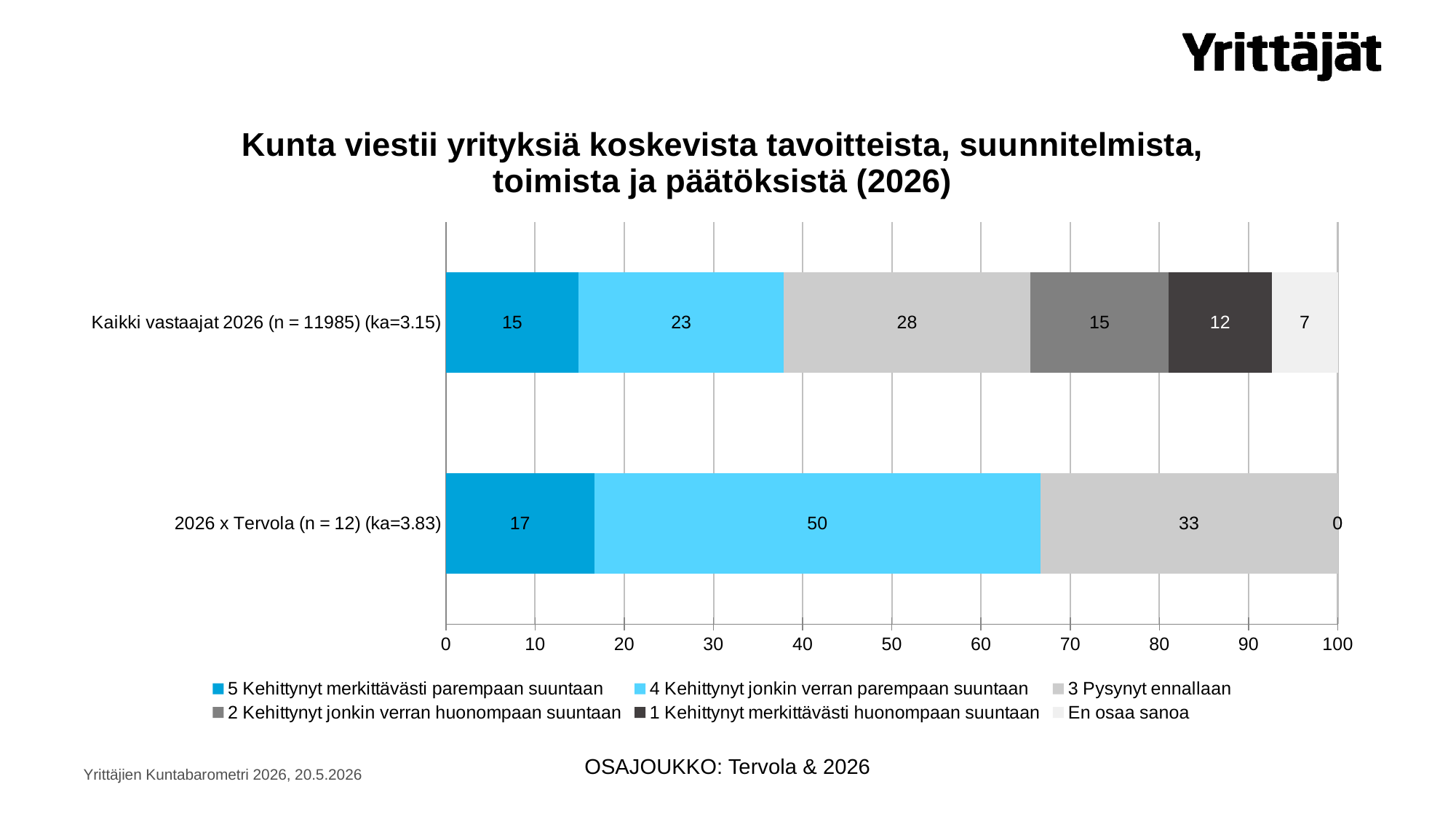

### Chart: Kunta viestii yrityksiä koskevista tavoitteista, suunnitelmista, toimista ja päätöksistä (2026)

| Category | 5 Kehittynyt merkittävästi parempaan suuntaan | 4 Kehittynyt jonkin verran parempaan suuntaan | 3 Pysynyt ennallaan | 2 Kehittynyt jonkin verran huonompaan suuntaan | 1 Kehittynyt merkittävästi huonompaan suuntaan | En osaa sanoa |
|---|---|---|---|---|---|---|
| 2026 x Tervola (n = 12) (ka=3.83) | 16.6666666666667 | 50.0 | 33.3333333333333 | 0.0 | 0.0 | 0.0 |
| Kaikki vastaajat 2026 (n = 11985) (ka=3.15) | 14.8769294952023 | 23.0287859824781 | 27.6428869420109 | 15.4776804338757 | 11.5811430955361 | 7.39257405089695 |
OSAJOUKKO: Tervola & 2026
Yrittäjien Kuntabarometri 2026, 20.5.2026